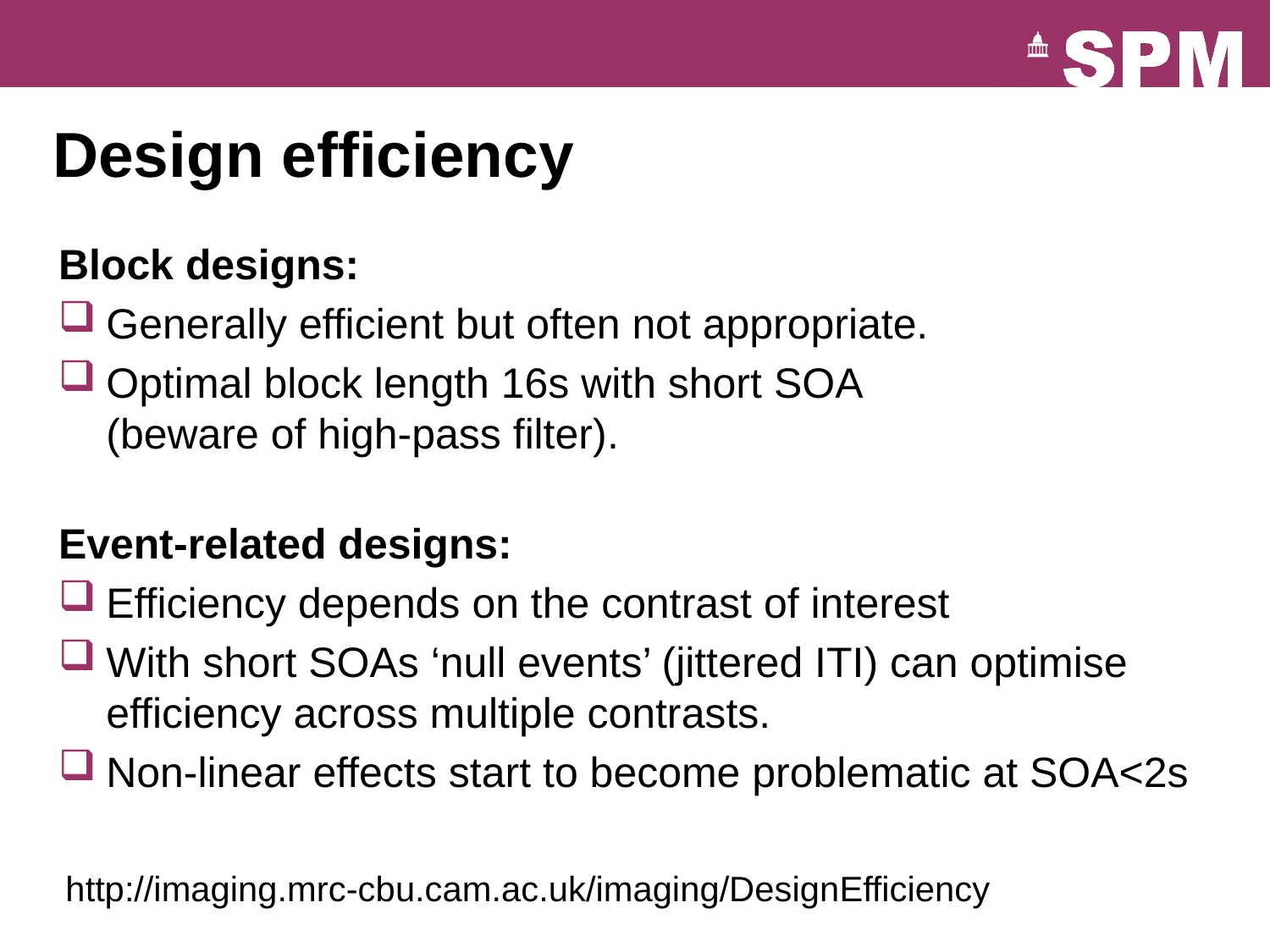

# Design efficiency
Block designs:
Generally efficient but often not appropriate.
Optimal block length 16s with short SOA
(beware of high-pass filter).
Event-related designs:
Efficiency depends on the contrast of interest
With short SOAs ‘null events’ (jittered ITI) can optimise efficiency across multiple contrasts.
Non-linear effects start to become problematic at SOA<2s
http://imaging.mrc-cbu.cam.ac.uk/imaging/DesignEfficiency